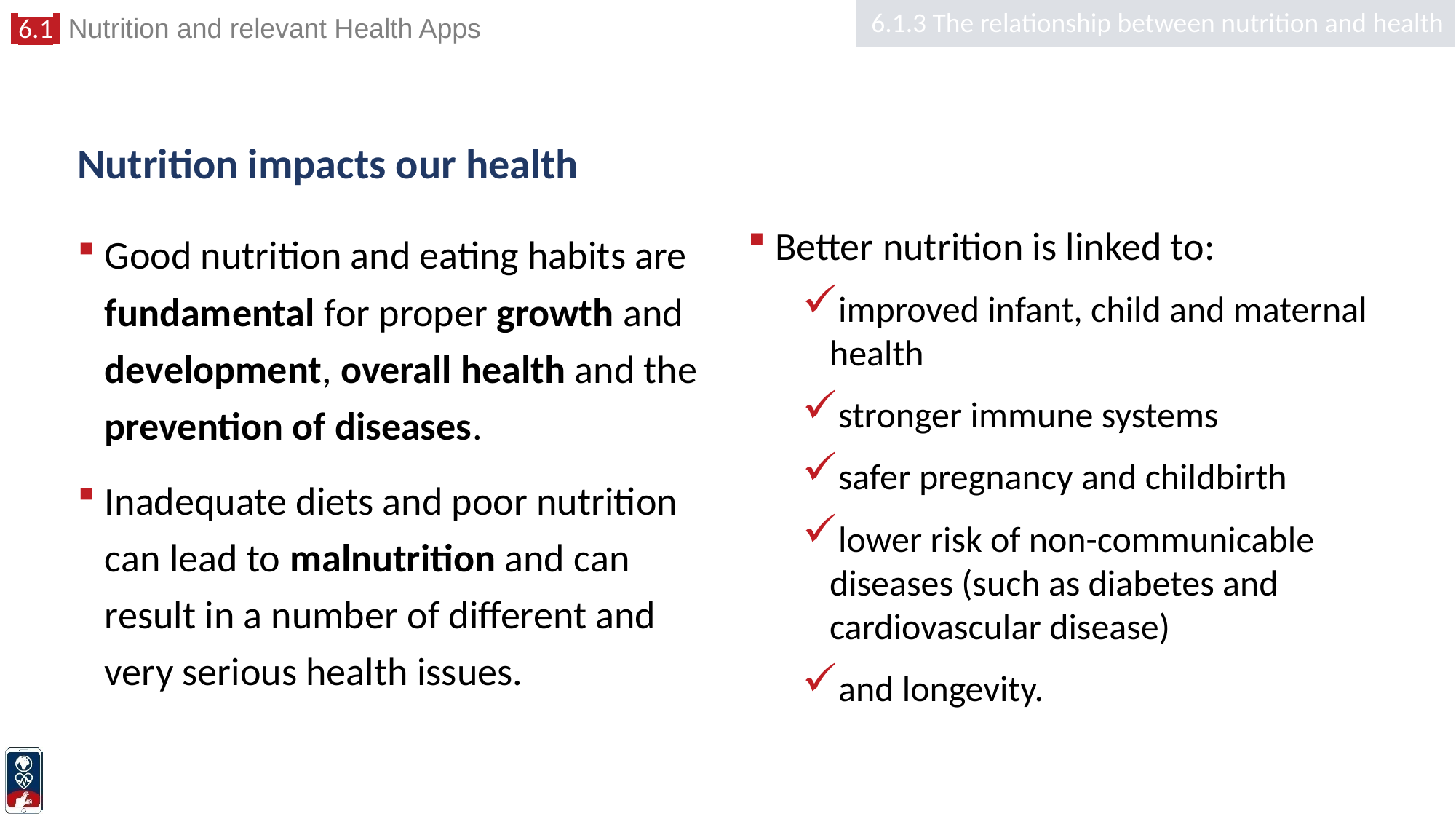

6.1.3 The relationship between nutrition and health
# Nutrition impacts our health
Good nutrition and eating habits are fundamental for proper growth and development, overall health and the prevention of diseases.
Inadequate diets and poor nutrition can lead to malnutrition and can result in a number of different and very serious health issues.
Better nutrition is linked to:
improved infant, child and maternal health
stronger immune systems
safer pregnancy and childbirth
lower risk of non-communicable diseases (such as diabetes and cardiovascular disease)
and longevity.